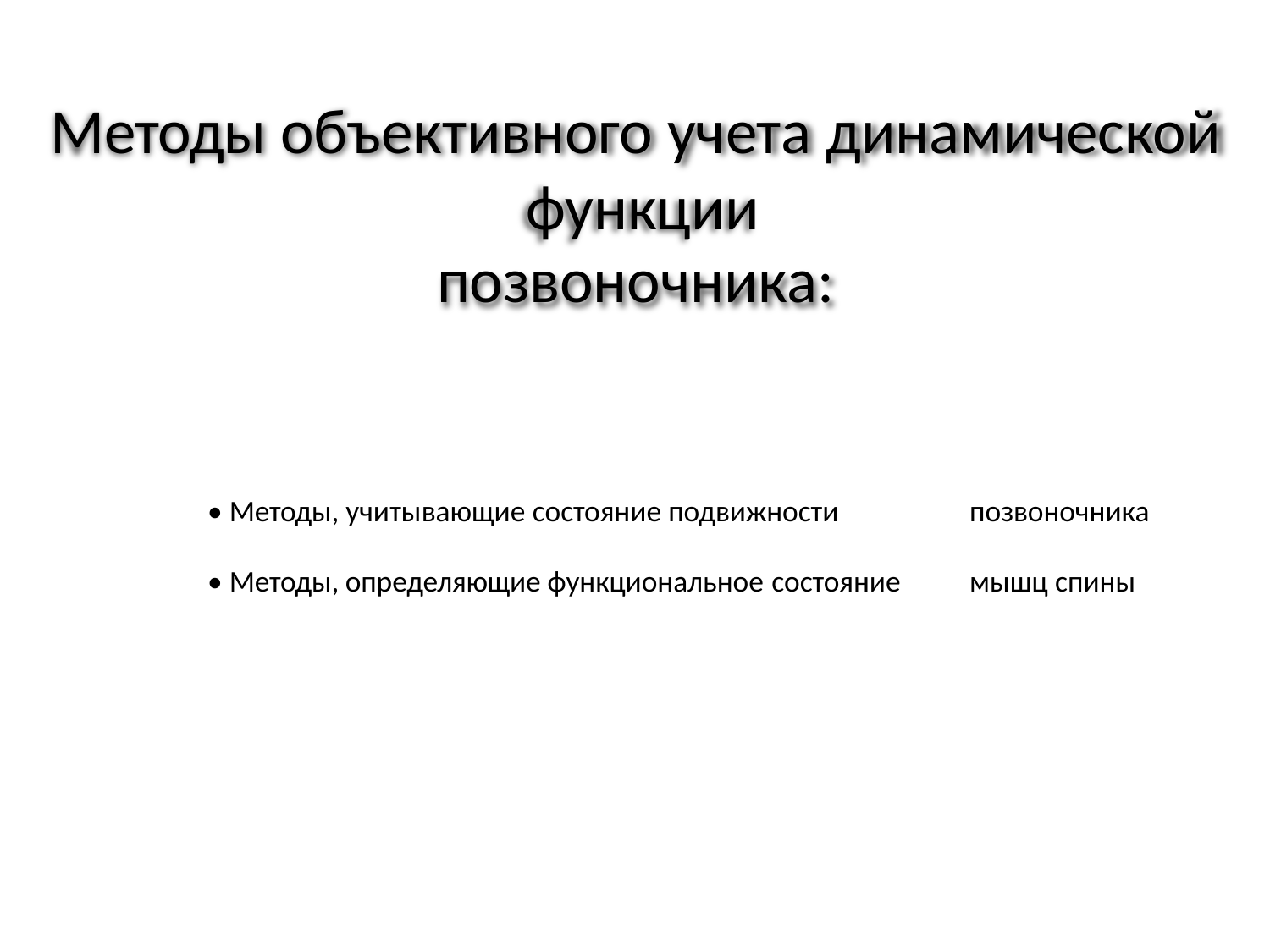

# Методы объективного учета динамической  функции
позвоночника:
• Методы, учитывающие состояние подвижности
позвоночника
• Методы, определяющие функциональное состояние
мышц спины